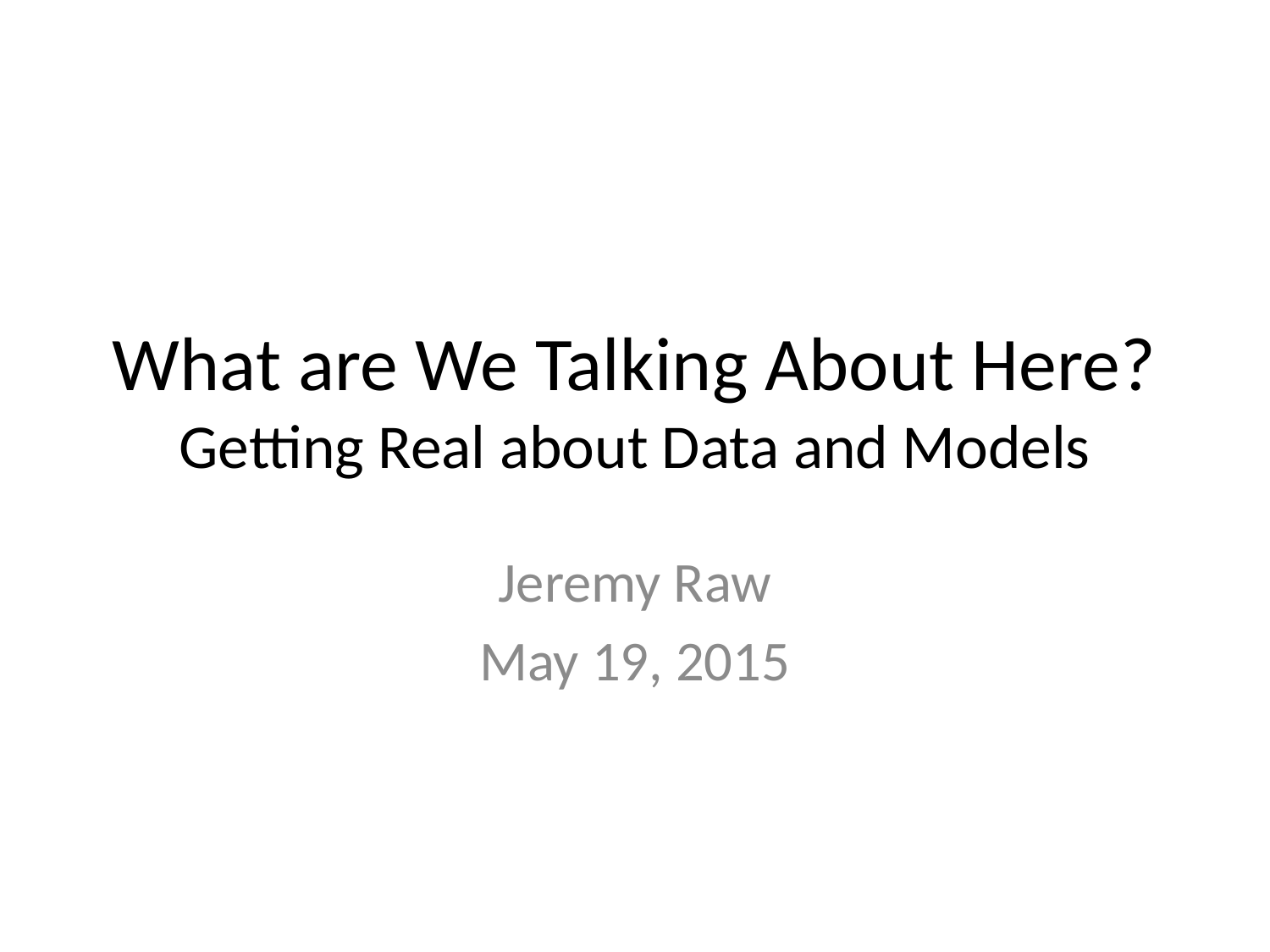

# What are We Talking About Here? Getting Real about Data and Models
Jeremy Raw
May 19, 2015